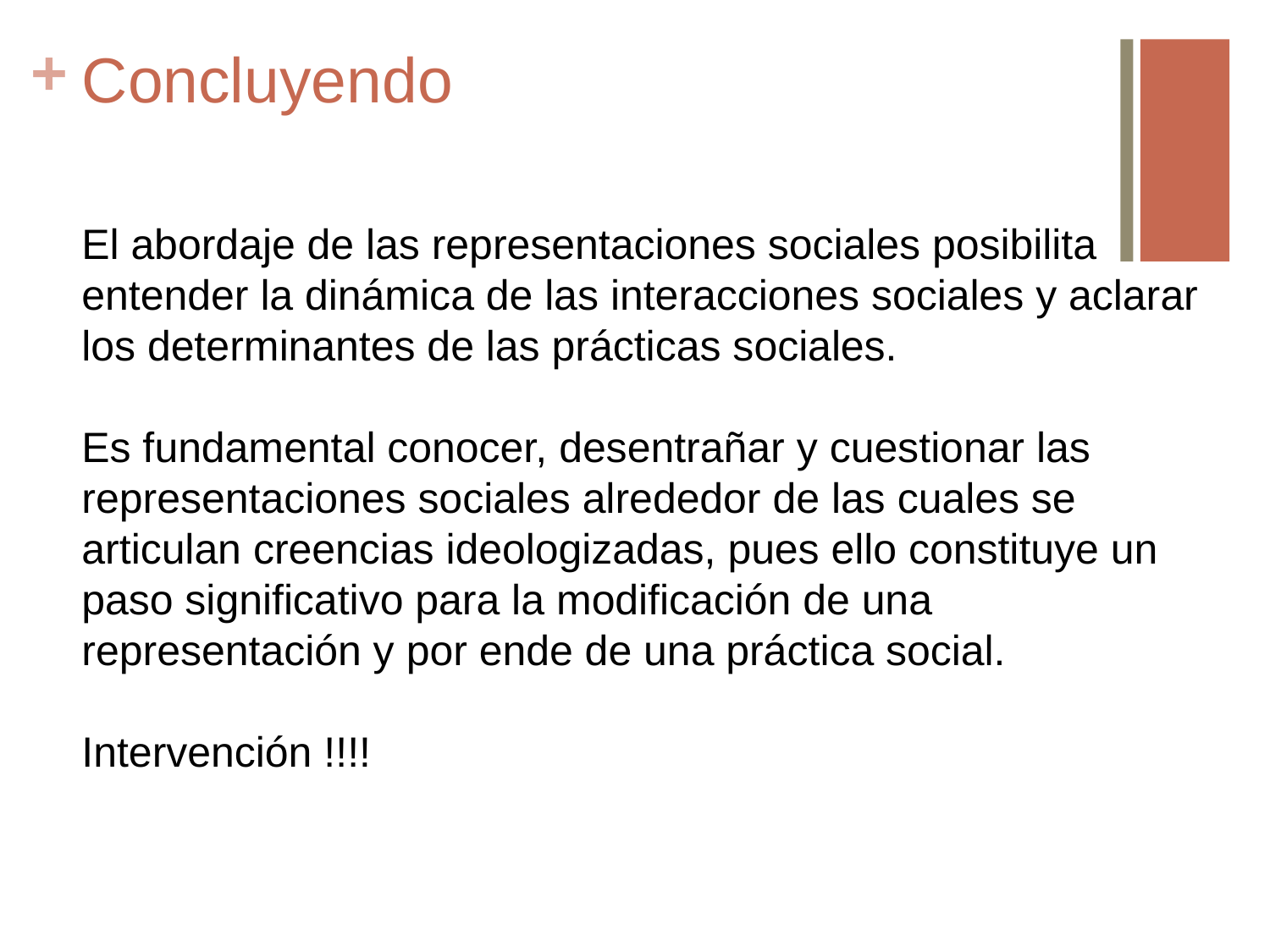

# Concluyendo

El abordaje de las representaciones sociales posibilita entender la dinámica de las interacciones sociales y aclarar los determinantes de las prácticas sociales.

Es fundamental conocer, desentrañar y cuestionar las representaciones sociales alrededor de las cuales se articulan creencias ideologizadas, pues ello constituye un paso significativo para la modificación de una representación y por ende de una práctica social.

Intervención !!!!